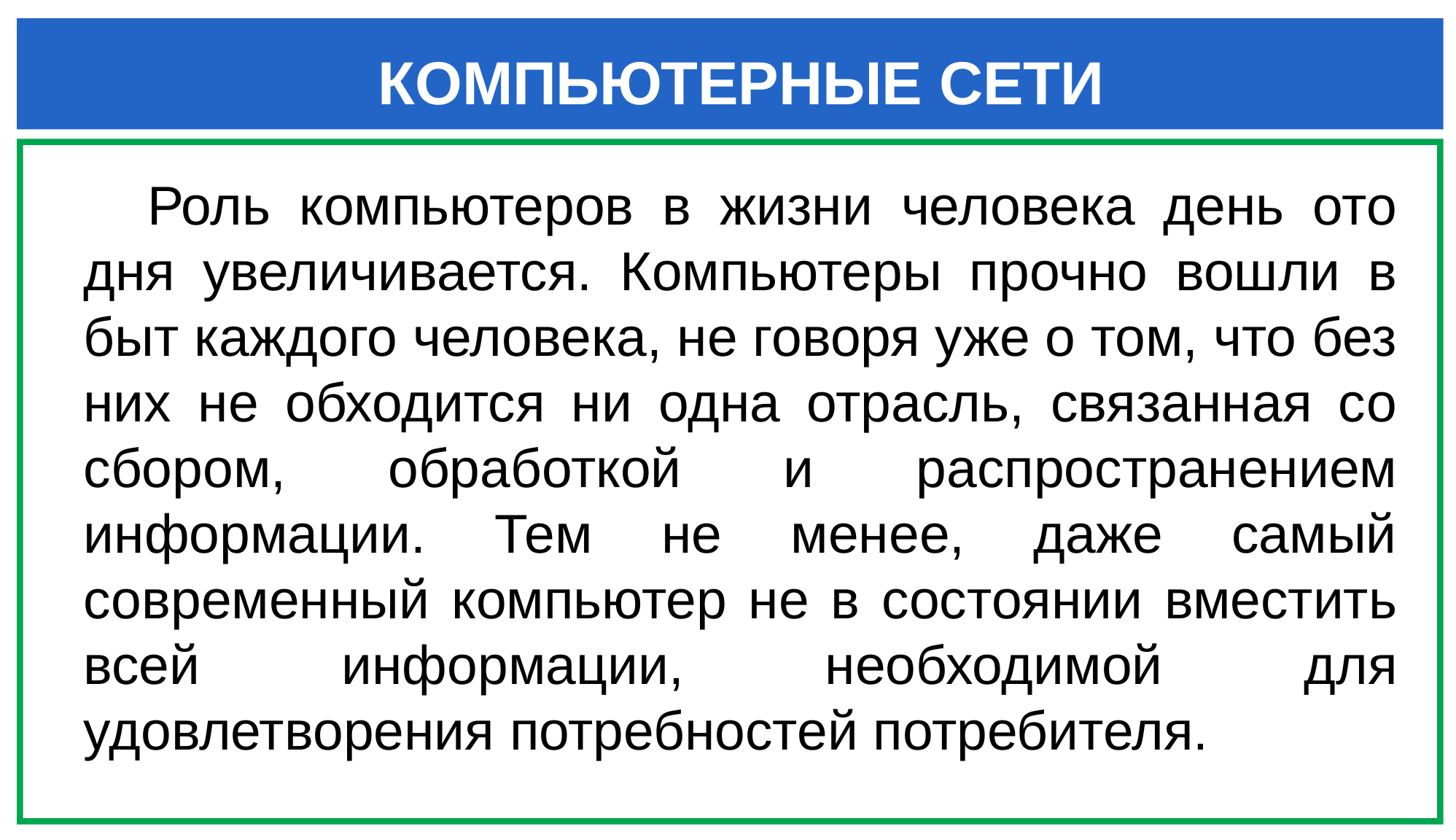

КОМПЬЮТЕРНЫЕ СЕТИ
Роль компьютеров в жизни человека день ото дня увеличивается. Компьютеры прочно вошли в быт каждого человека, не говоря уже о том, что без них не обходится ни одна отрасль, связанная со сбором, обработкой и распространением информации. Тем не менее, даже самый современный компьютер не в состоянии вместить всей информации, необходимой для удовлетворения потребностей потребителя.